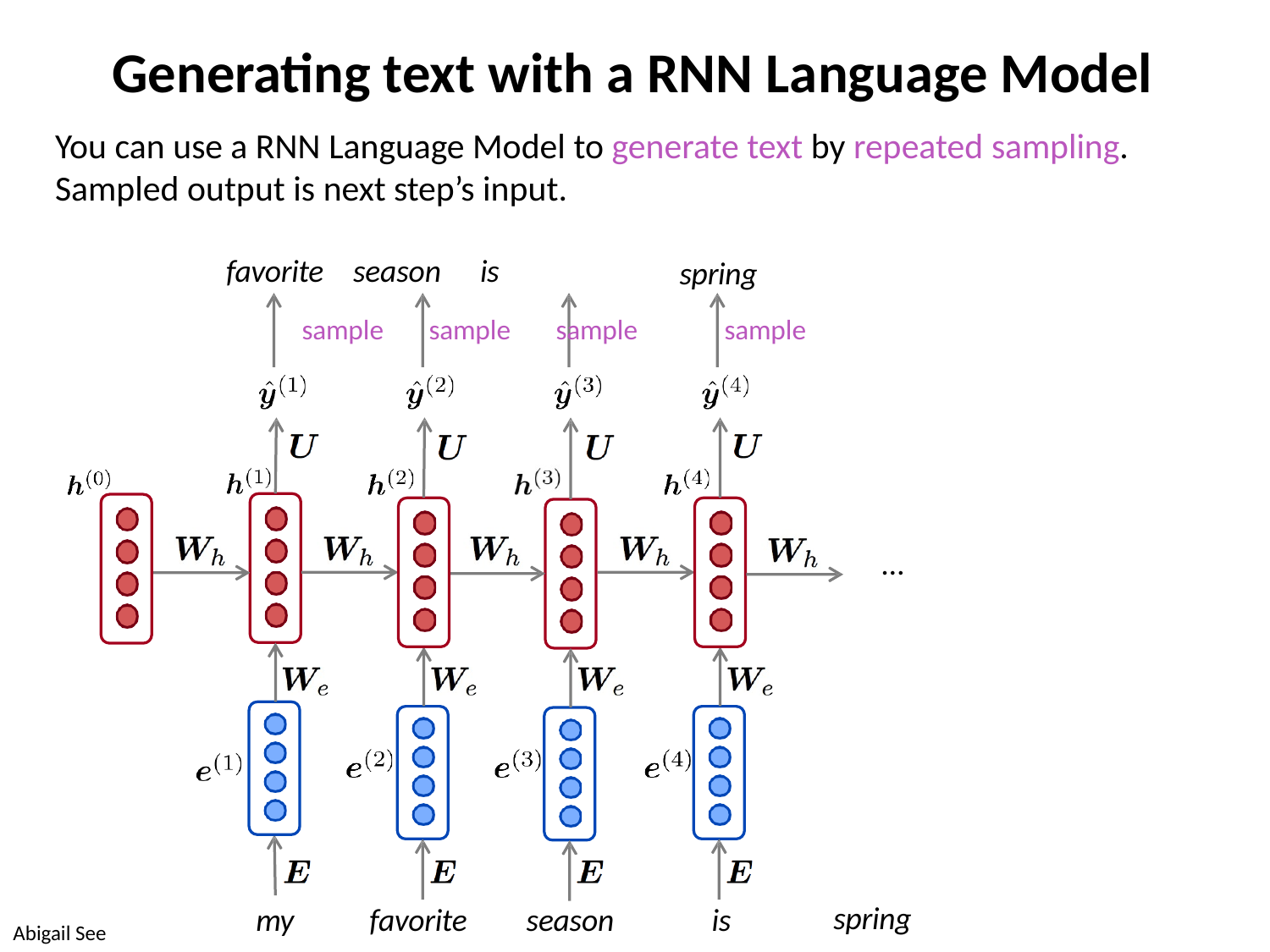

# Generating text with a RNN Language Model
You can use a RNN Language Model to generate text by repeated sampling. Sampled output is next step’s input.
favorite	season	is
sample	sample	sample
spring
sample

…

spring
my
favorite
season
is
Abigail See